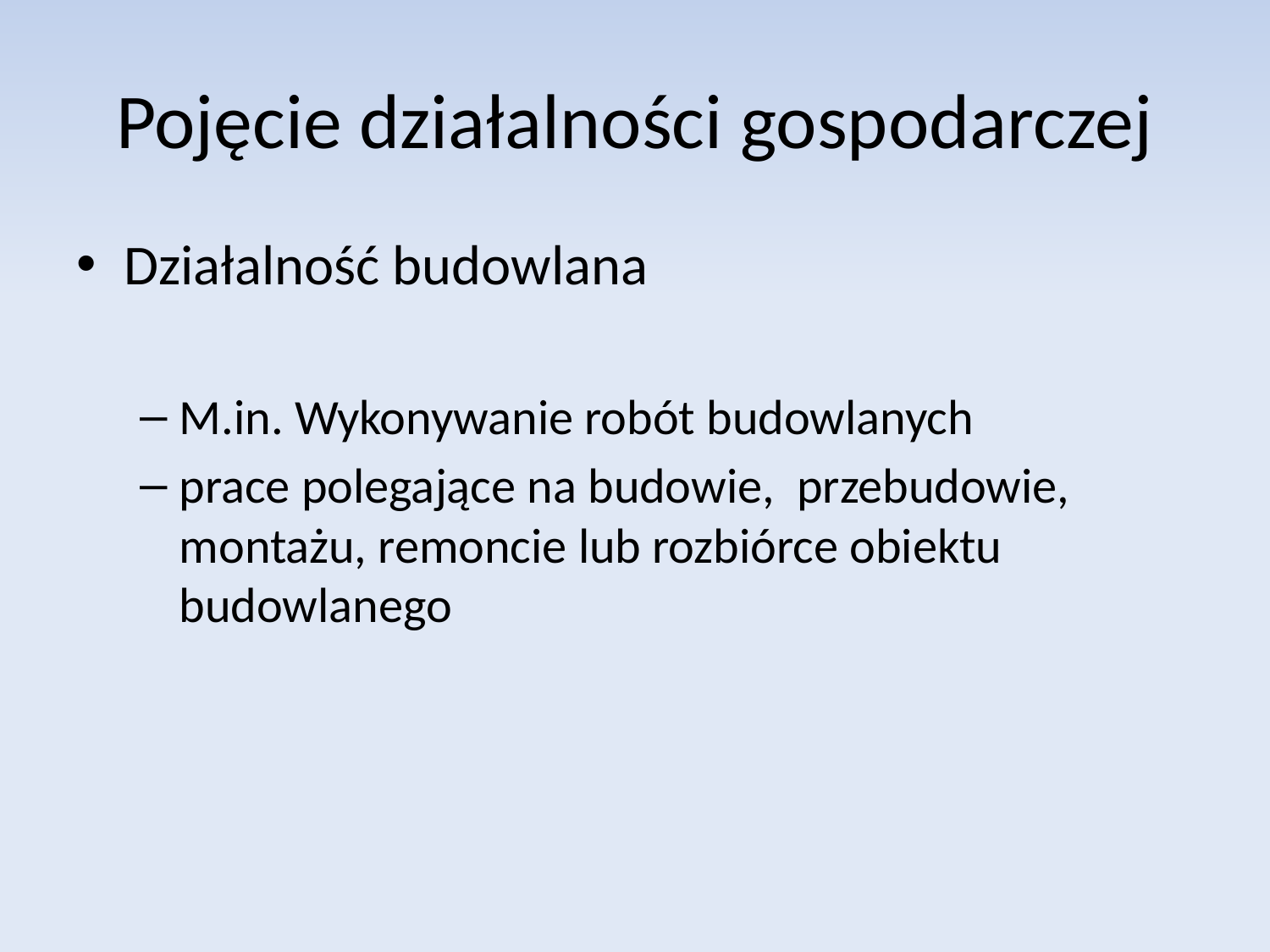

# Pojęcie działalności gospodarczej
Działalność budowlana

M.in. Wykonywanie robót budowlanych
prace polegające na budowie,  przebudowie, montażu, remoncie lub rozbiórce obiektu budowlanego